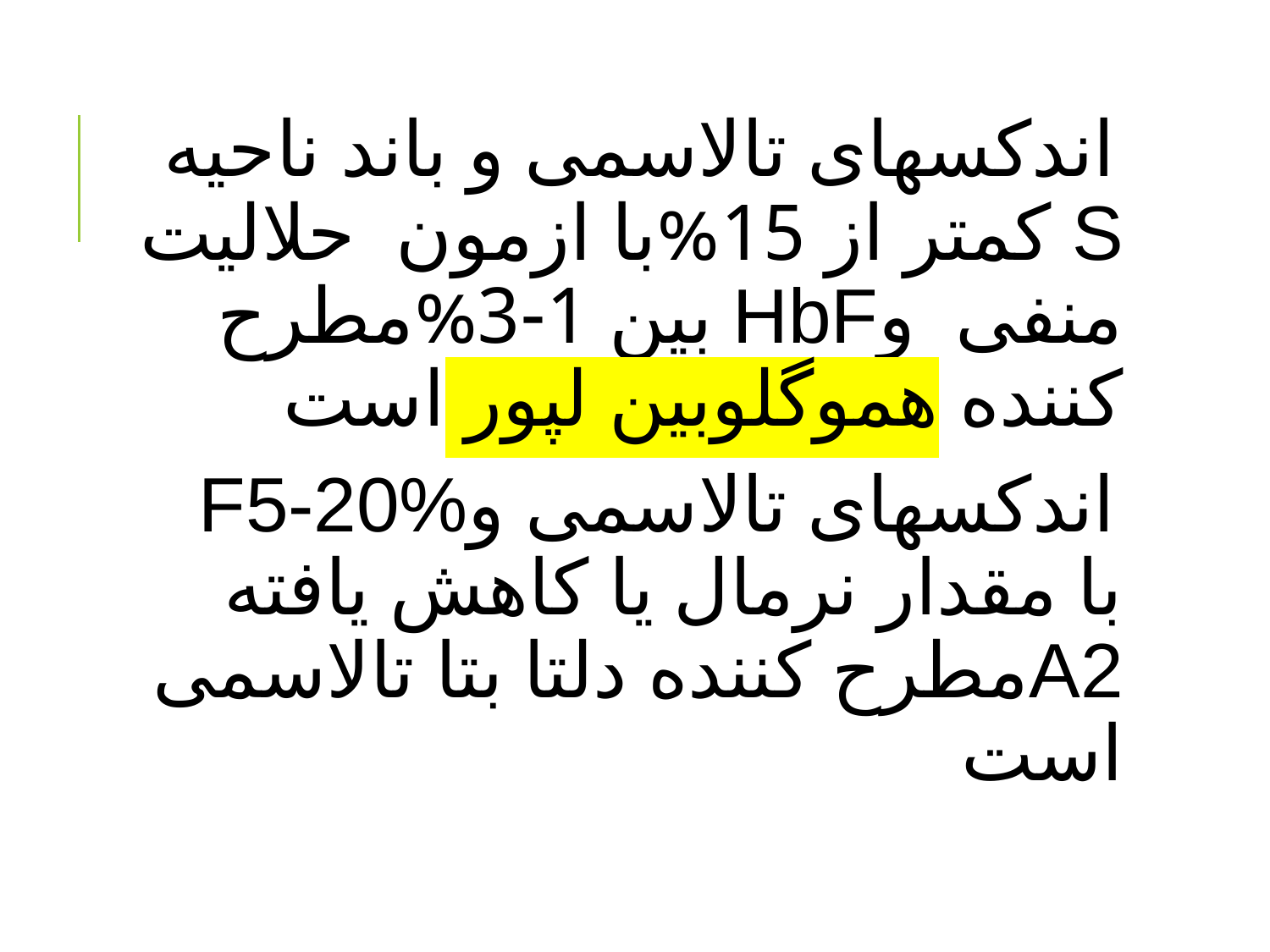

اندکسهای تالاسمی و باند ناحیه S کمتر از 15%با ازمون  حلالیت منفی  وHbF بین 1-3%مطرح کننده هموگلوبین لپور است
اندکسهای تالاسمی وF5-20% با مقدار نرمال یا کاهش یافته A2مطرح کننده دلتا بتا تالاسمی است